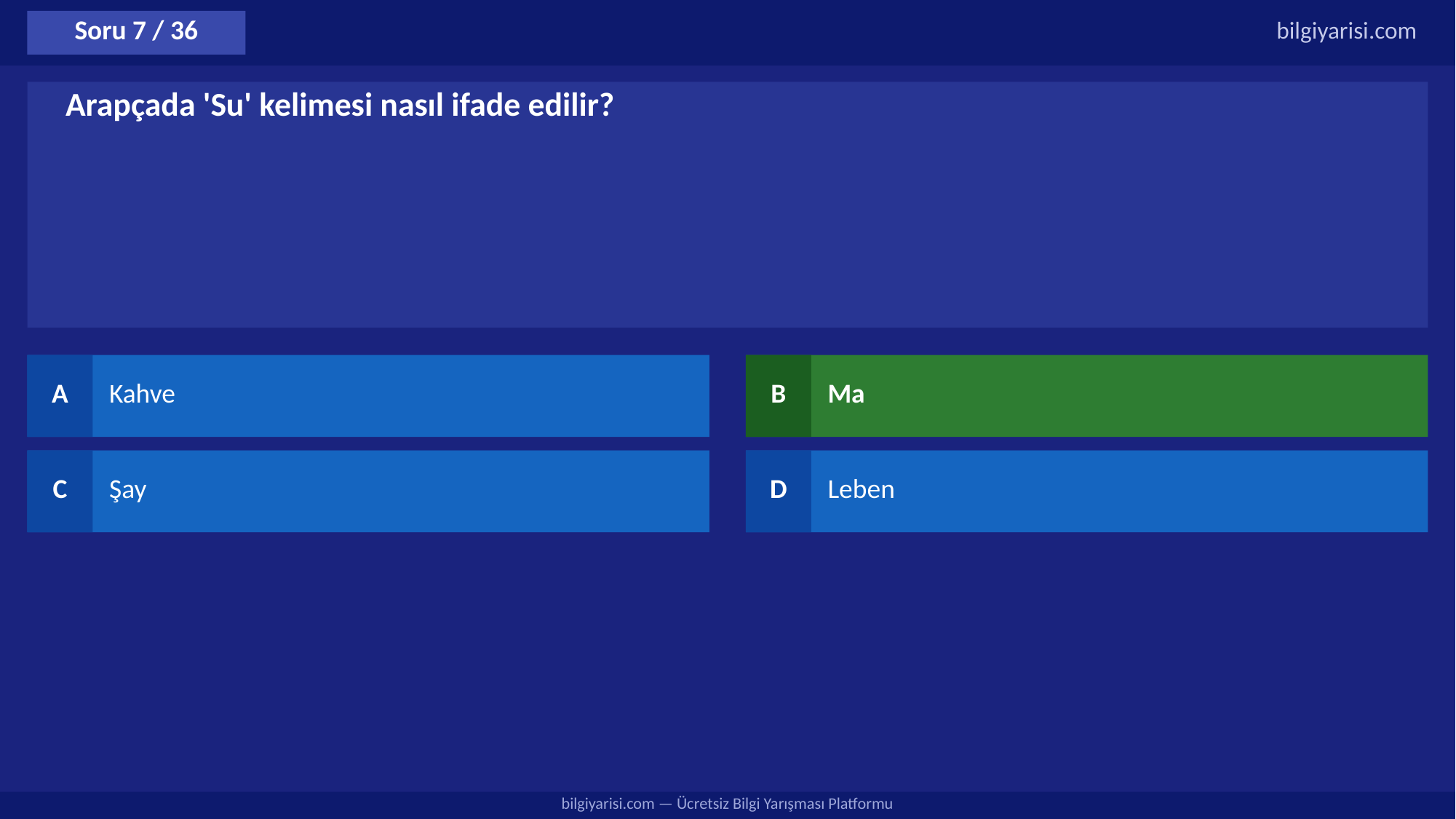

Soru 7 / 36
bilgiyarisi.com

Arapçada 'Su' kelimesi nasıl ifade edilir?

A
Kahve

B
Ma

C
Şay

D
Leben
bilgiyarisi.com — Ücretsiz Bilgi Yarışması Platformu